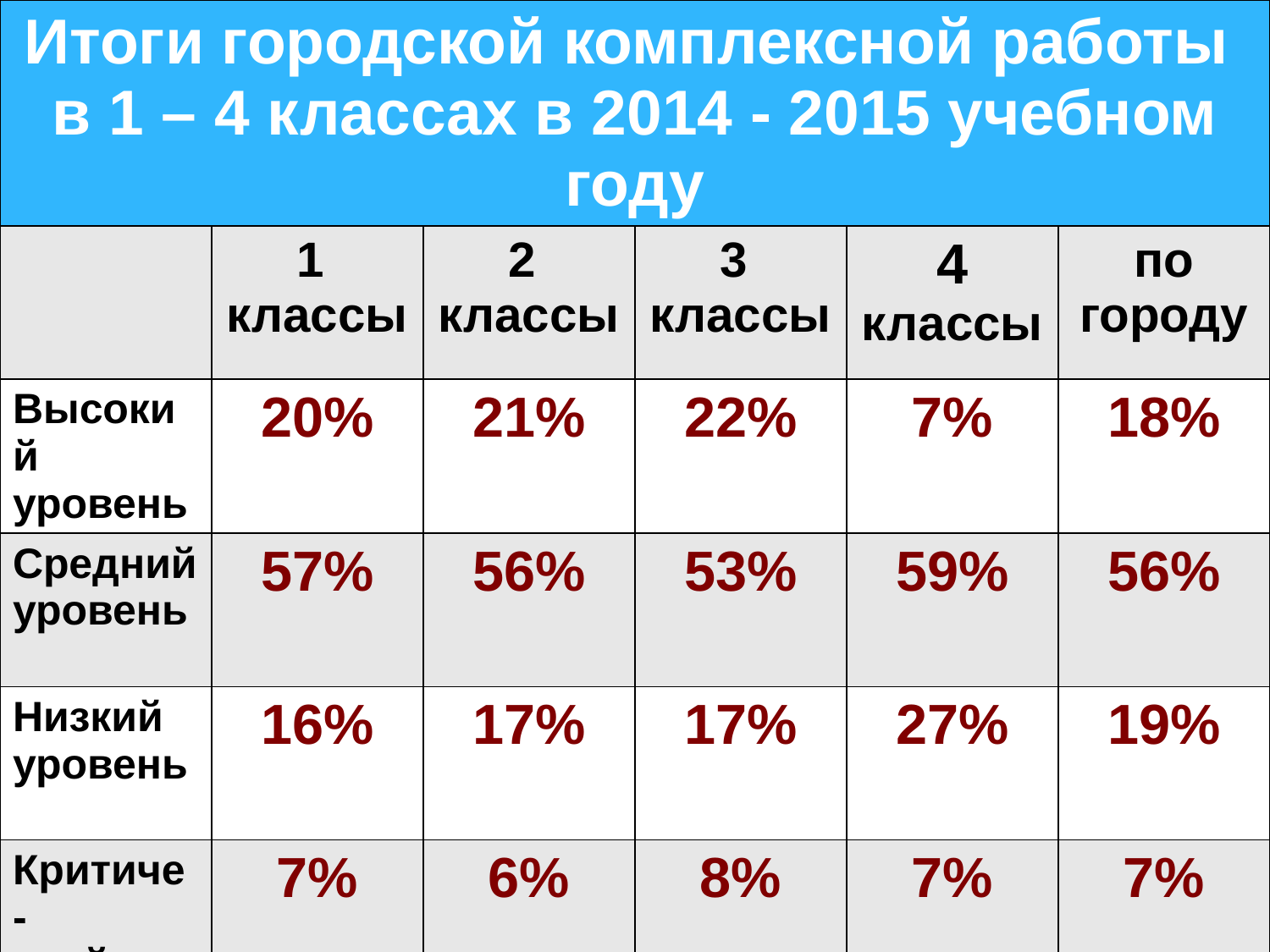

| Итоги городской комплексной работы в 1 – 4 классах в 2014 - 2015 учебном году |  |  |  |  |  |
| --- | --- | --- | --- | --- | --- |
|  | 1 классы | 2 классы | 3 классы | 4 классы | по городу |
| Высокий уровень | 20% | 21% | 22% | 7% | 18% |
| Средний уровень | 57% | 56% | 53% | 59% | 56% |
| Низкий уровень | 16% | 17% | 17% | 27% | 19% |
| Критиче- ский уровень | 7% | 6% | 8% | 7% | 7% |